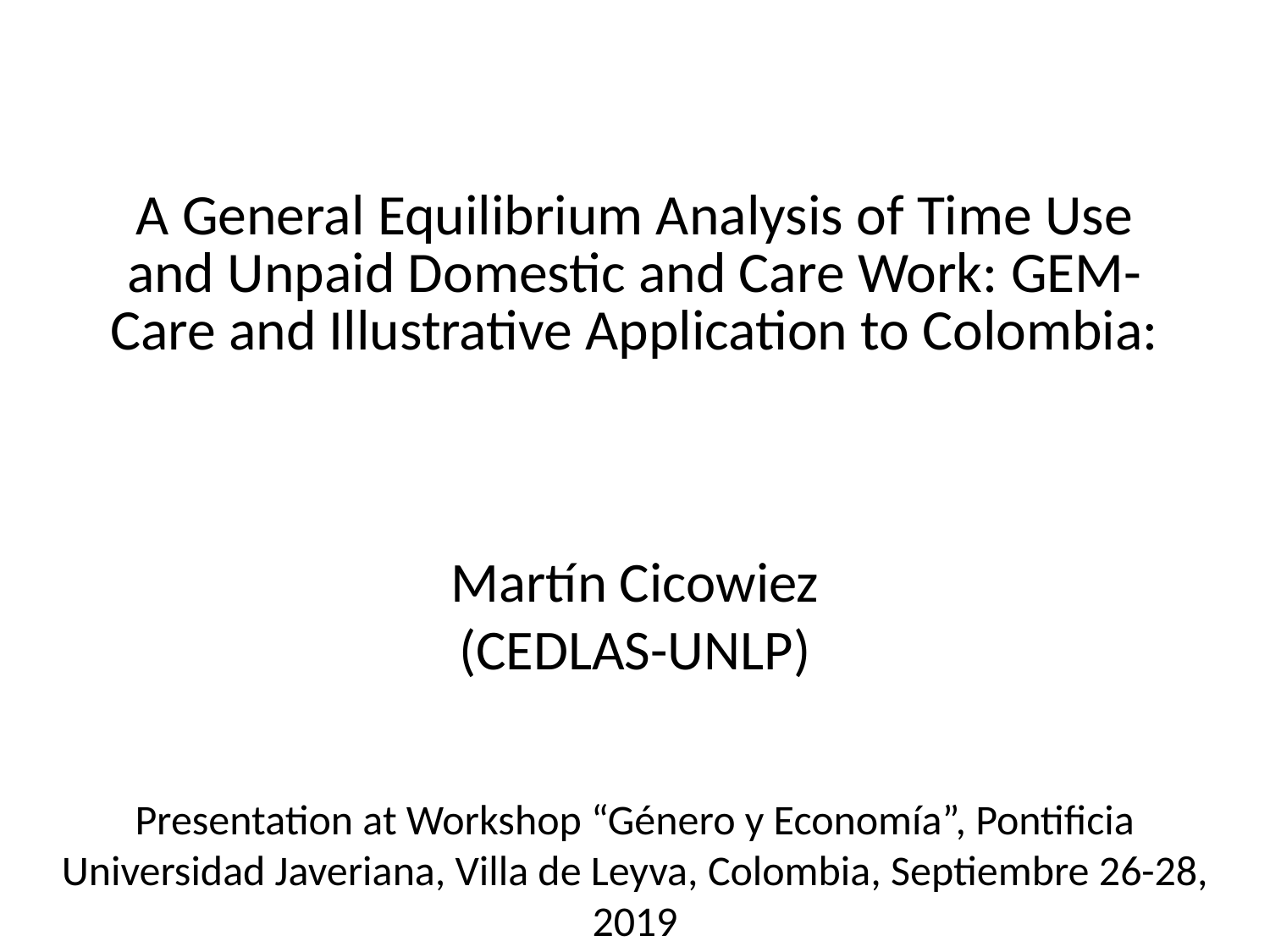

# A General Equilibrium Analysis of Time Use and Unpaid Domestic and Care Work: GEM-Care and Illustrative Application to Colombia:
Martín Cicowiez
(CEDLAS-UNLP)
Presentation at Workshop “Género y Economía”, Pontificia Universidad Javeriana, Villa de Leyva, Colombia, Septiembre 26-28, 2019